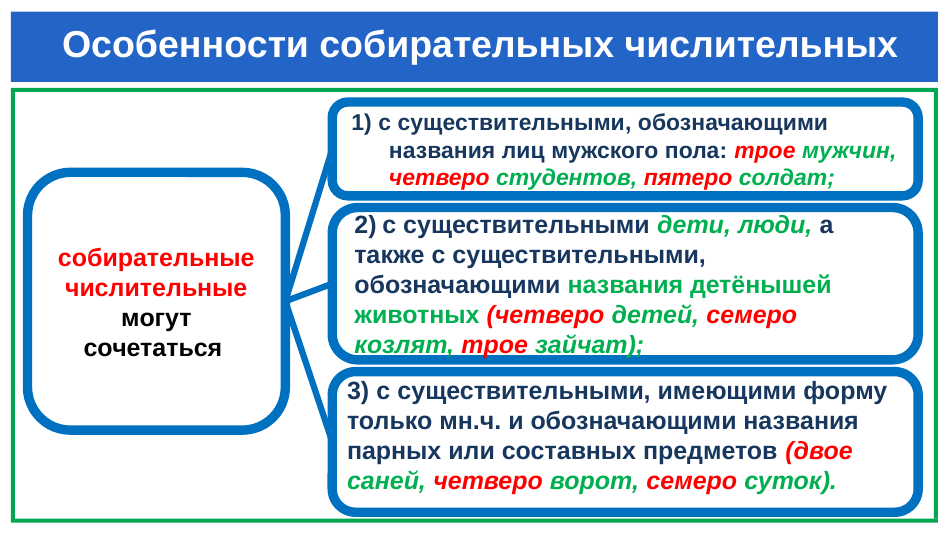

# Особенности собирательных числительных
1) с существительными, обозначающими названия лиц мужского пола: трое мужчин, четверо студентов, пятеро солдат;
собирательные числительные могут сочетаться

3) с существительными, имеющими форму только мн.ч. и обозначающими названия парных или составных предметов (двое саней, четверо ворот, семеро суток).

2) с существительными дети, люди, а также с существительными, обозначающими названия детёнышей животных (четверо детей, семеро козлят, трое зайчат);